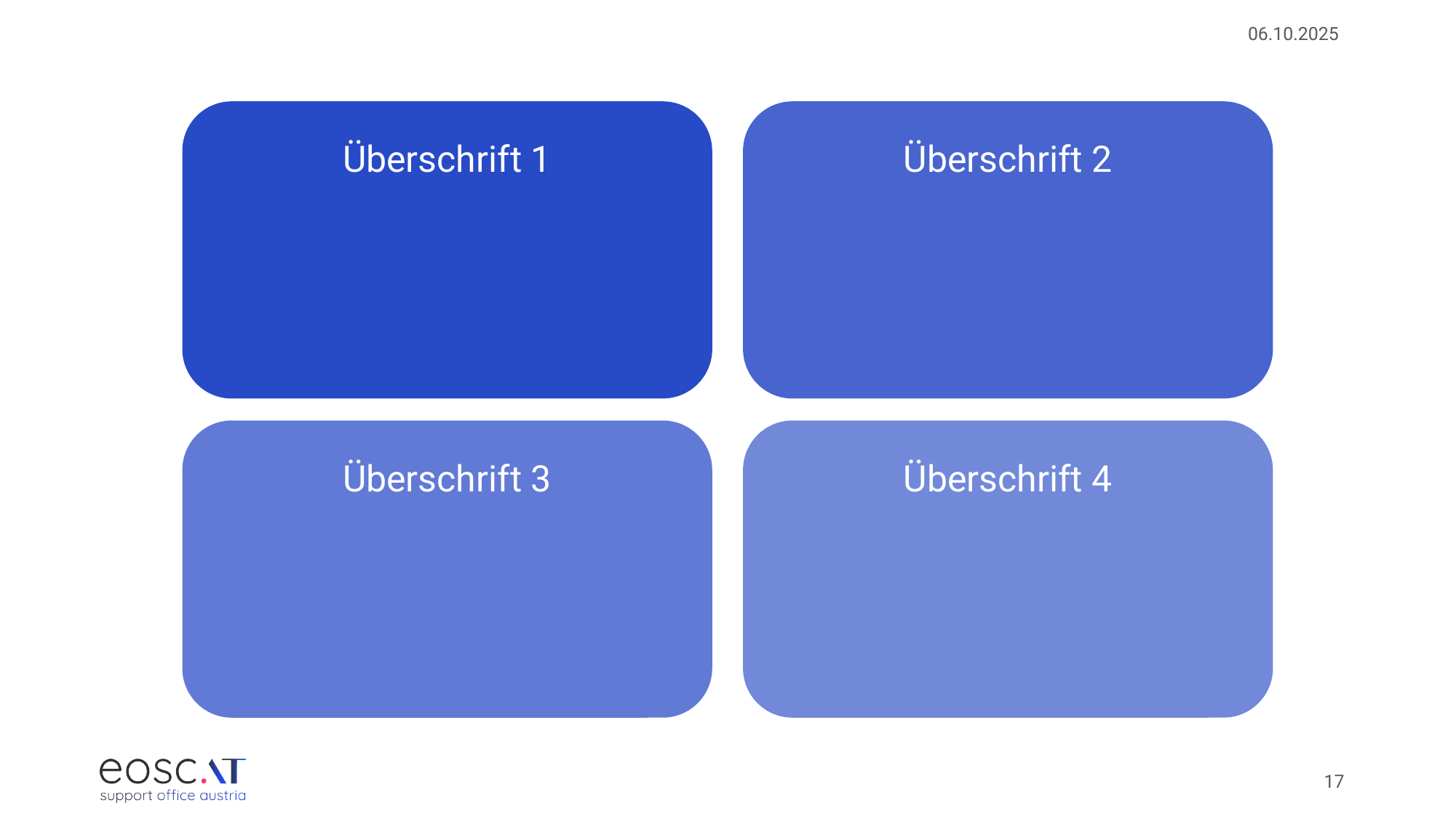

06.10.2025
Überschrift 1
Überschrift 2

Überschrift 3

Überschrift 4

17